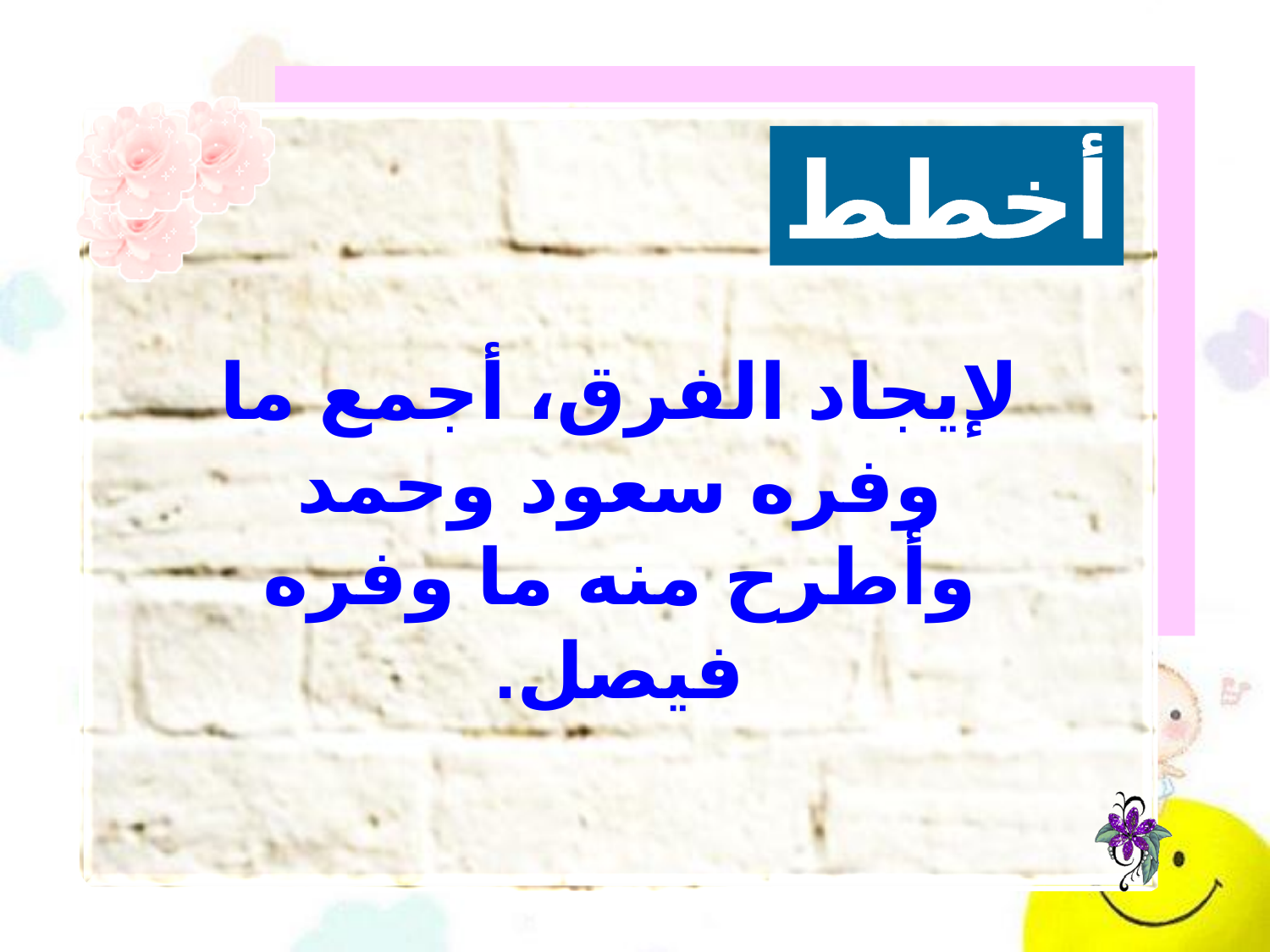

أخطط
لإيجاد الفرق، أجمع ما وفره سعود وحمد وأطرح منه ما وفره فيصل.